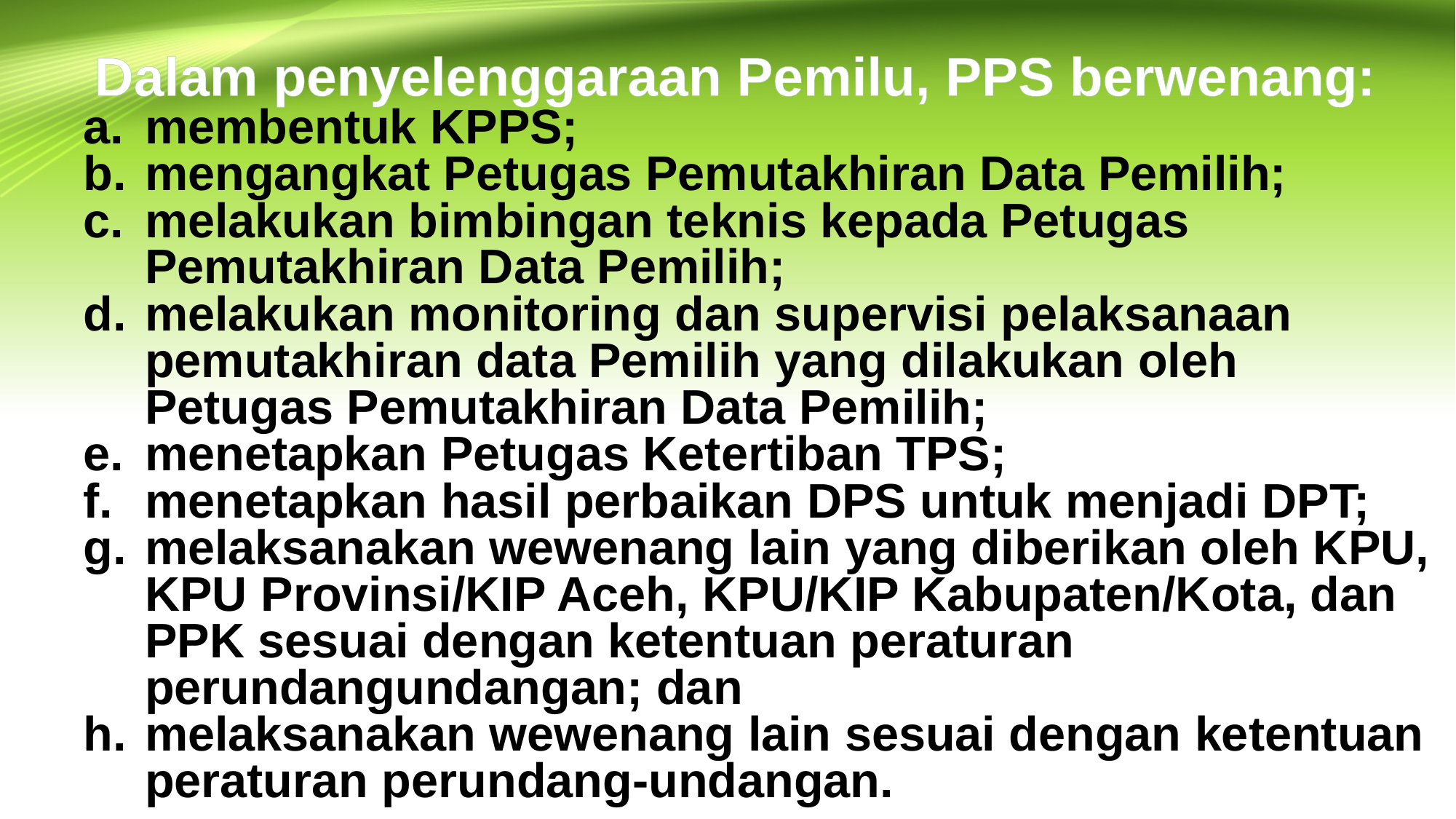

# Dalam penyelenggaraan Pemilu, PPS berwenang:
membentuk KPPS;
mengangkat Petugas Pemutakhiran Data Pemilih;
melakukan bimbingan teknis kepada Petugas Pemutakhiran Data Pemilih;
melakukan monitoring dan supervisi pelaksanaan pemutakhiran data Pemilih yang dilakukan oleh Petugas Pemutakhiran Data Pemilih;
menetapkan Petugas Ketertiban TPS;
menetapkan hasil perbaikan DPS untuk menjadi DPT;
melaksanakan wewenang lain yang diberikan oleh KPU, KPU Provinsi/KIP Aceh, KPU/KIP Kabupaten/Kota, dan PPK sesuai dengan ketentuan peraturan perundangundangan; dan
melaksanakan wewenang lain sesuai dengan ketentuan peraturan perundang-undangan.